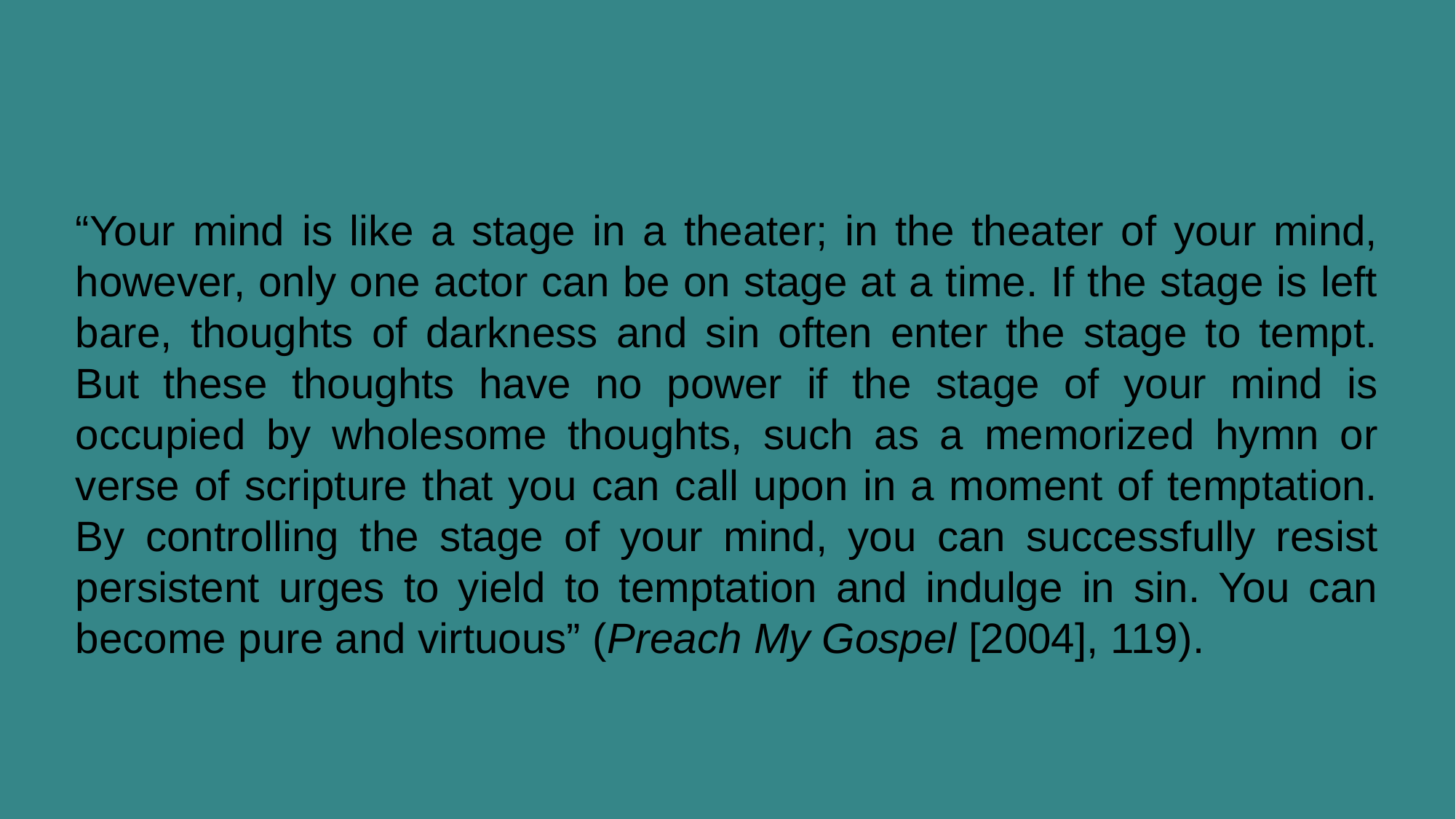

“Your mind is like a stage in a theater; in the theater of your mind, however, only one actor can be on stage at a time. If the stage is left bare, thoughts of darkness and sin often enter the stage to tempt. But these thoughts have no power if the stage of your mind is occupied by wholesome thoughts, such as a memorized hymn or verse of scripture that you can call upon in a moment of temptation. By controlling the stage of your mind, you can successfully resist persistent urges to yield to temptation and indulge in sin. You can become pure and virtuous” (Preach My Gospel [2004], 119).